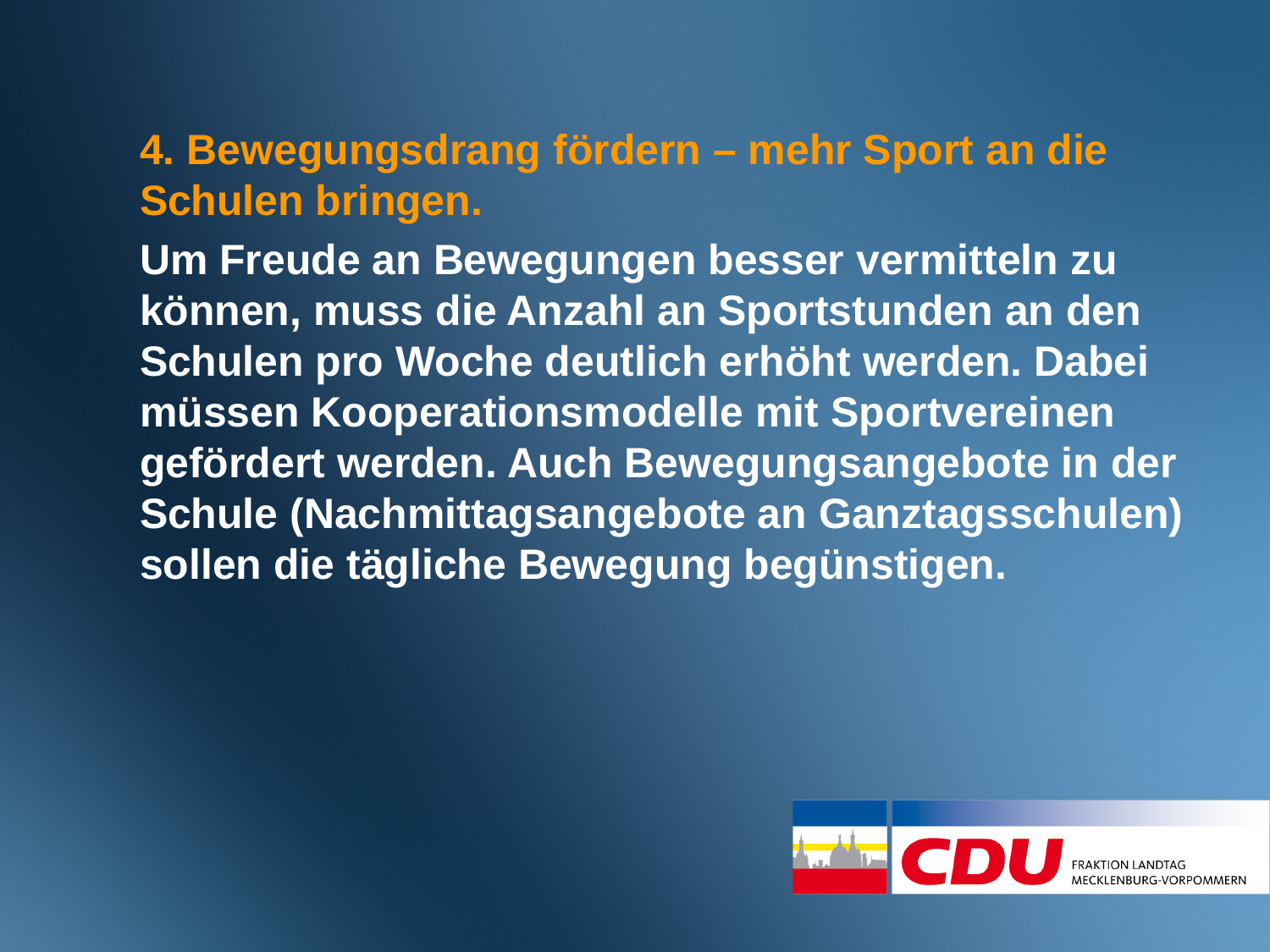

4. Bewegungsdrang fördern – mehr Sport an die Schulen bringen.
Um Freude an Bewegungen besser vermitteln zu können, muss die Anzahl an Sportstunden an den Schulen pro Woche deutlich erhöht werden. Dabei müssen Kooperationsmodelle mit Sportvereinen gefördert werden. Auch Bewegungsangebote in der Schule (Nachmittagsangebote an Ganztagsschulen) sollen die tägliche Bewegung begünstigen.